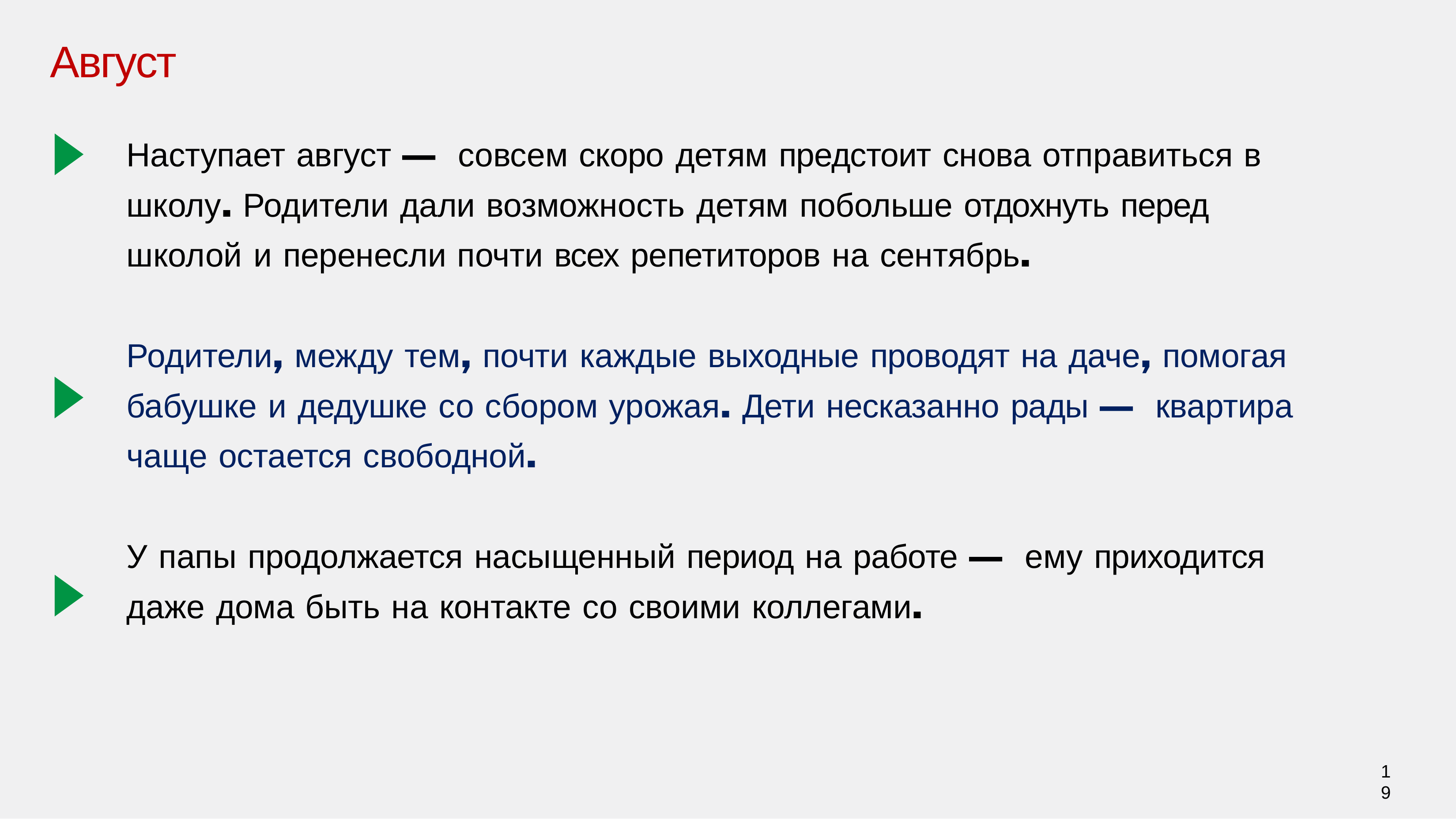

# Август
Наступает август — совсем скоро детям предстоит снова отправиться в школу. Родители дали возможность детям побольше отдохнуть перед школой и перенесли почти всех репетиторов на сентябрь.

Родители, между тем, почти каждые выходные проводят на даче, помогая бабушке и дедушке со сбором урожая. Дети несказанно рады — квартира чаще остается свободной.

У папы продолжается насыщенный период на работе — ему приходится даже дома быть на контакте со своими коллегами.

19